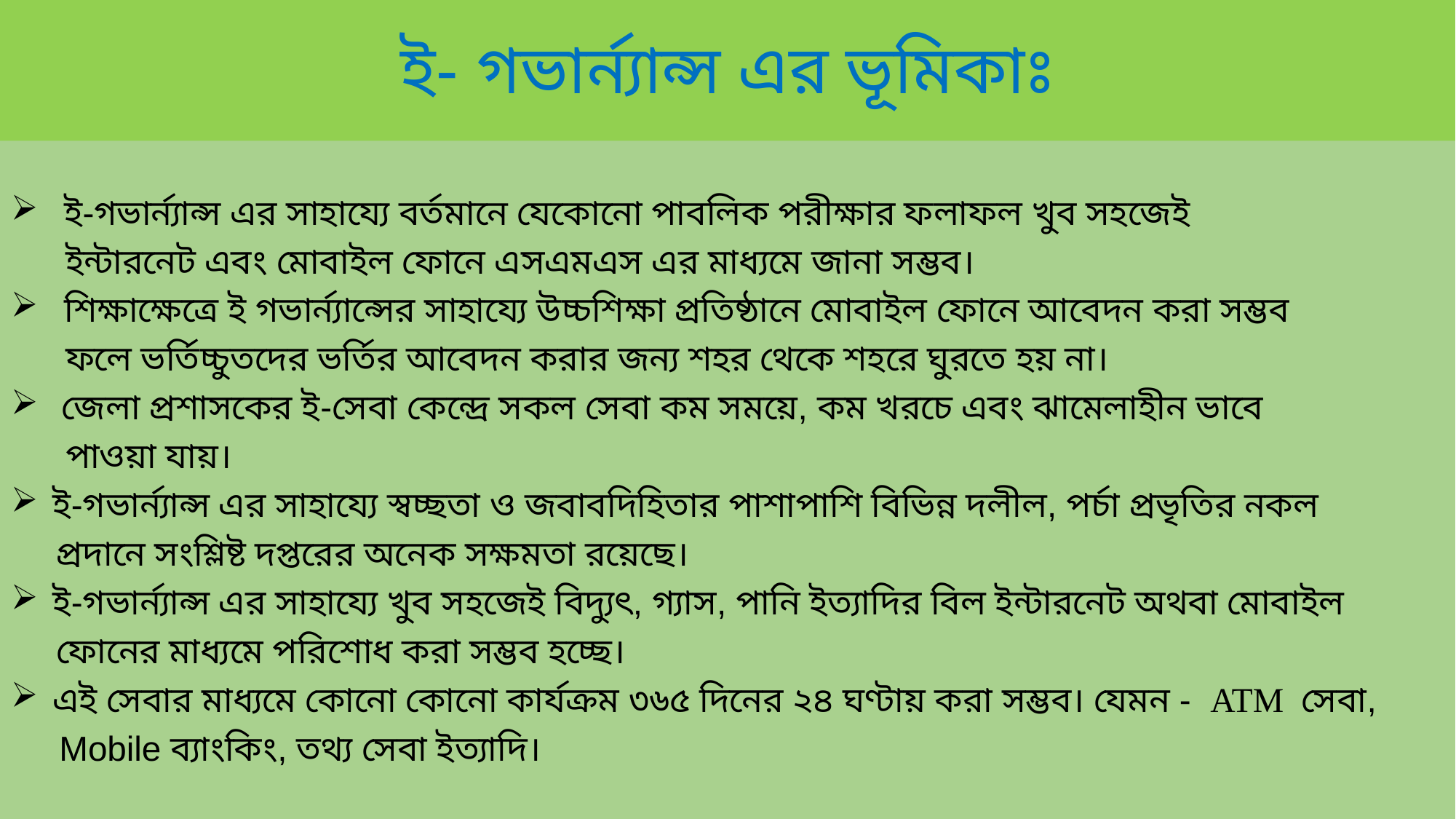

# ই- গভার্ন্যান্স এর ভূমিকাঃ

ই-গভার্ন্যান্স এর সাহায্যে বর্তমানে যেকোনো পাবলিক পরীক্ষার ফলাফল খুব সহজেই
      ইন্টারনেট এবং মোবাইল ফোনে এসএমএস এর মাধ্যমে জানা সম্ভব।
শিক্ষাক্ষেত্রে ই গভার্ন্যান্সের সাহায্যে উচ্চশিক্ষা প্রতিষ্ঠানে মোবাইল ফোনে আবেদন করা সম্ভব
      ফলে ভর্তিচ্চুতদের ভর্তির আবেদন করার জন্য শহর থেকে শহরে ঘুরতে হয় না।
   জেলা প্রশাসকের ই-সেবা কেন্দ্রে সকল সেবা কম সময়ে, কম খরচে এবং ঝামেলাহীন ভাবে
      পাওয়া যায়।
  ই-গভার্ন্যান্স এর সাহায্যে স্বচ্ছতা ও জবাবদিহিতার পাশাপাশি বিভিন্ন দলীল, পর্চা প্রভৃতির নকল
     প্রদানে সংশ্লিষ্ট দপ্তরের অনেক সক্ষমতা রয়েছে।
  ই-গভার্ন্যান্স এর সাহায্যে খুব সহজেই বিদ্যুৎ, গ্যাস, পানি ইত্যাদির বিল ইন্টারনেট অথবা মোবাইল
     ফোনের মাধ্যমে পরিশোধ করা সম্ভব হচ্ছে।
  এই সেবার মাধ্যমে কোনো কোনো কার্যক্রম ৩৬৫ দিনের ২৪ ঘণ্টায় করা সম্ভব। যেমন -  ATM  সেবা,
     Mobile ব্যাংকিং, তথ্য সেবা ইত্যাদি।